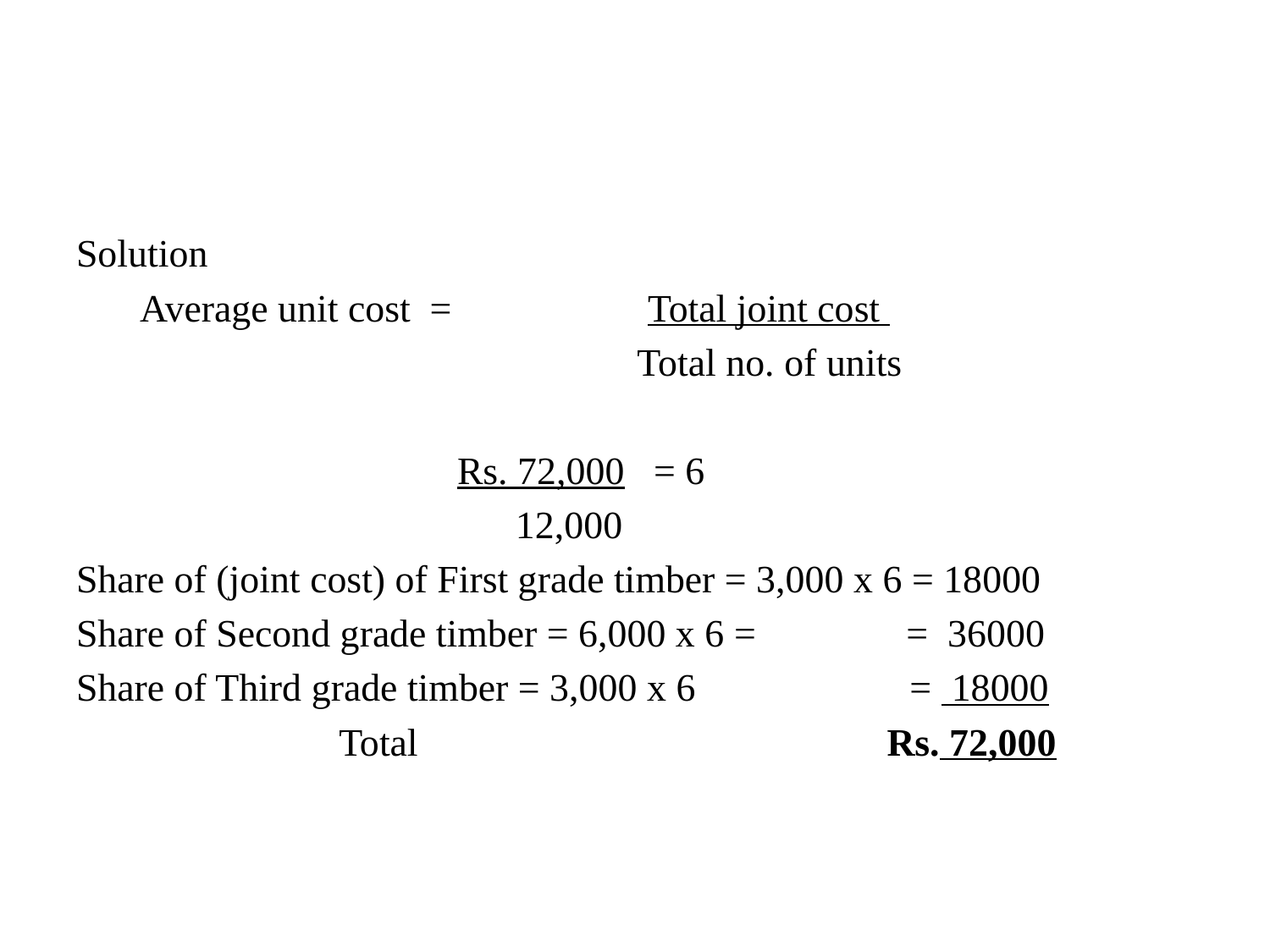

#
Solution
Average unit cost  =		Total joint cost
		                         Total no. of units

			Rs. 72,000   = 6
			      12,000
Share of (joint cost) of First grade timber = 3,000 x 6 = 18000
Share of Second grade timber = 6,000 x 6 = 	       =  36000
Share of Third grade timber = 3,000 x 6                      =  18000
                           Total				     Rs. 72,000